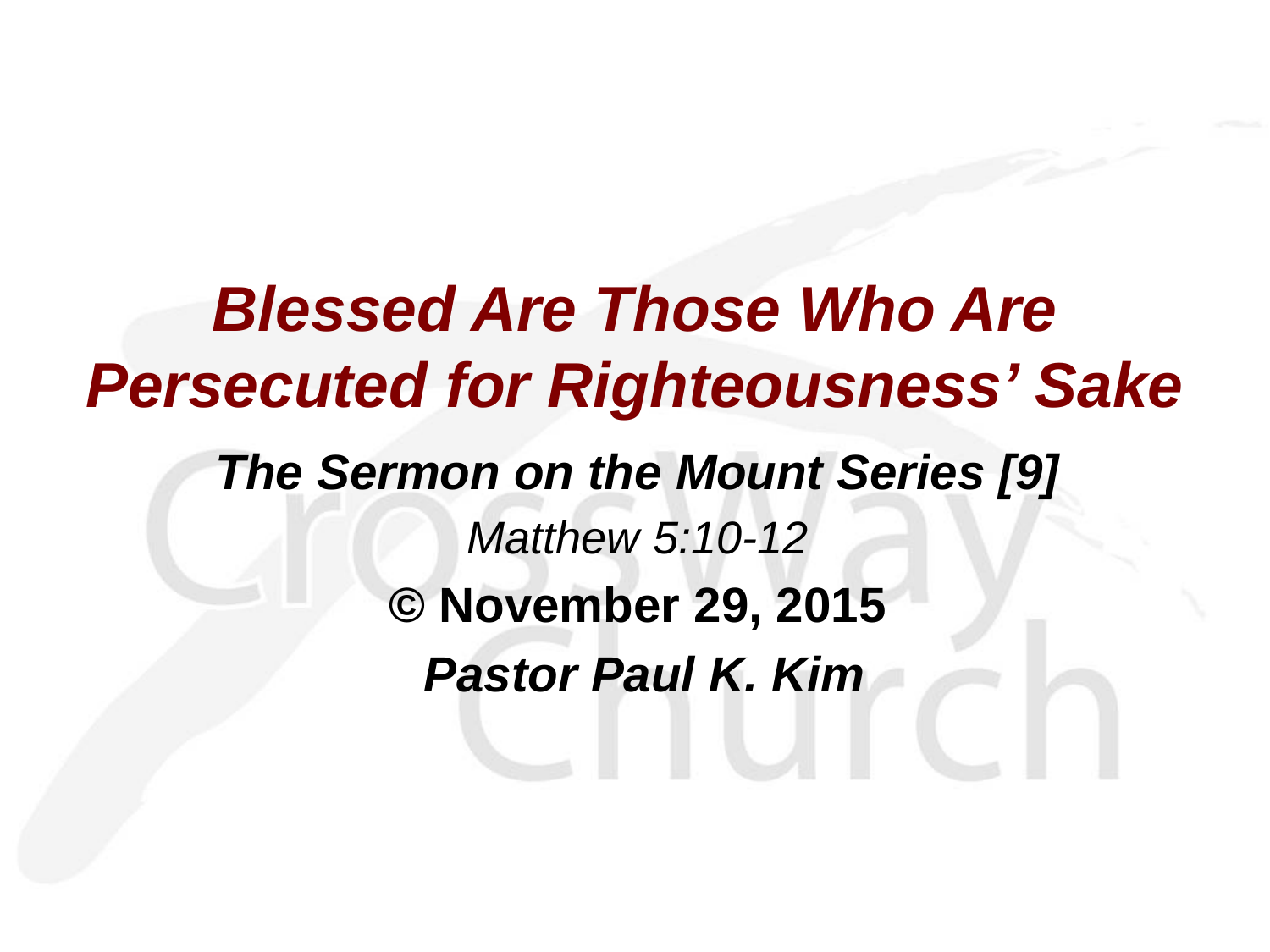

Blessed Are Those Who Are
Persecuted for Righteousness’ Sake
The Sermon on the Mount Series [9]
Matthew 5:10-12
© November 29, 2015
 Pastor Paul K. Kim